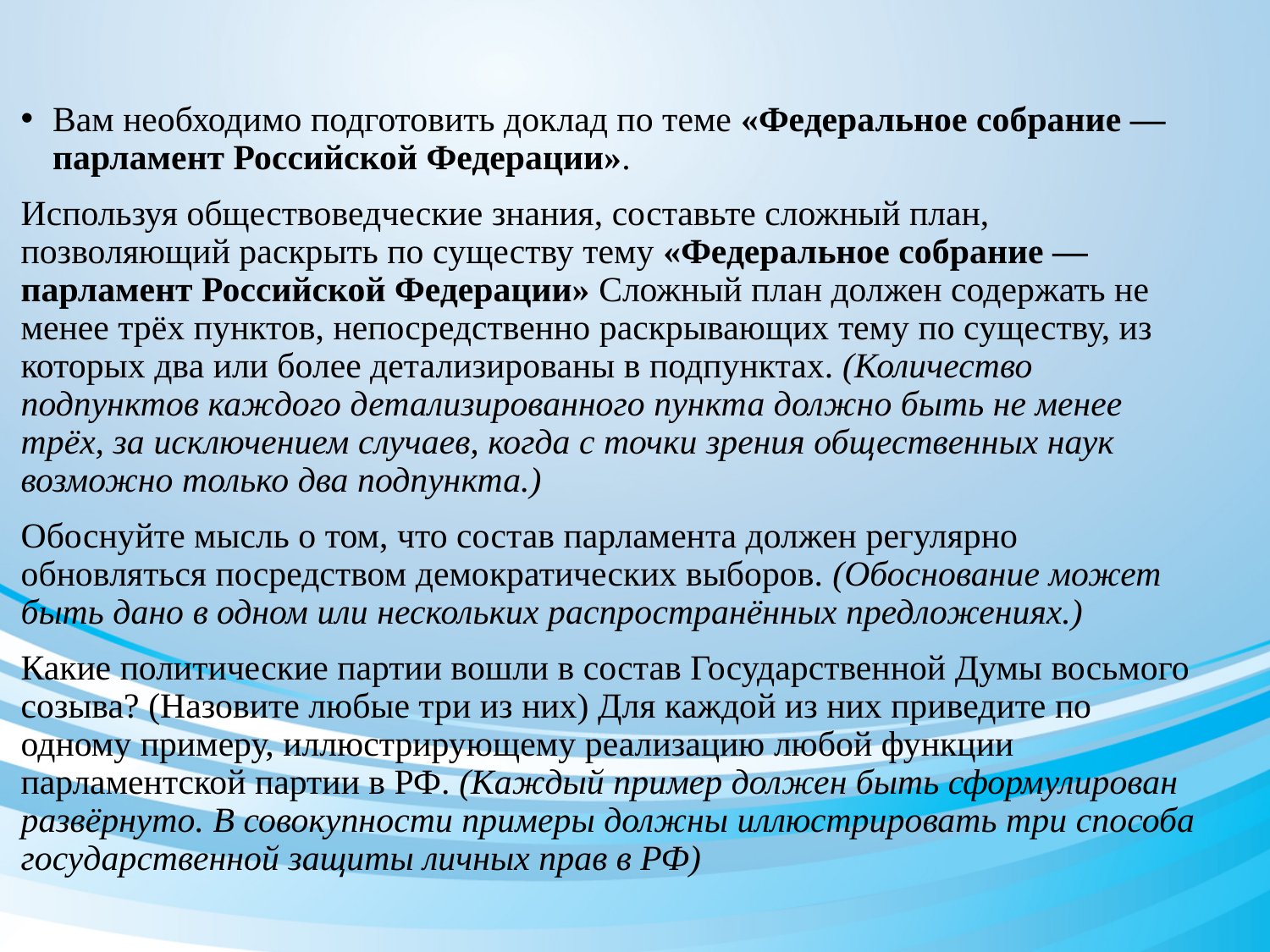

Вам необходимо подготовить доклад по теме «Федеральное собрание — парламент Российской Федерации».
Используя обществоведческие знания, составьте сложный план, позволяющий раскрыть по существу тему «Федеральное собрание — парламент Российской Федерации» Сложный план должен содержать не менее трёх пунктов, непосредственно раскрывающих тему по существу, из которых два или более детализированы в подпунктах. (Количество подпунктов каждого детализированного пункта должно быть не менее трёх, за исключением случаев, когда с точки зрения общественных наук возможно только два подпункта.)
Обоснуйте мысль о том, что состав парламента должен регулярно обновляться посредством демократических выборов. (Обоснование может быть дано в одном или нескольких распространённых предложениях.)
Какие политические партии вошли в состав Государственной Думы восьмого созыва? (Назовите любые три из них) Для каждой из них приведите по одному примеру, иллюстрирующему реализацию любой функции парламентской партии в РФ. (Каждый пример должен быть сформулирован развёрнуто. В совокупности примеры должны иллюстрировать три способа государственной защиты личных прав в РФ)